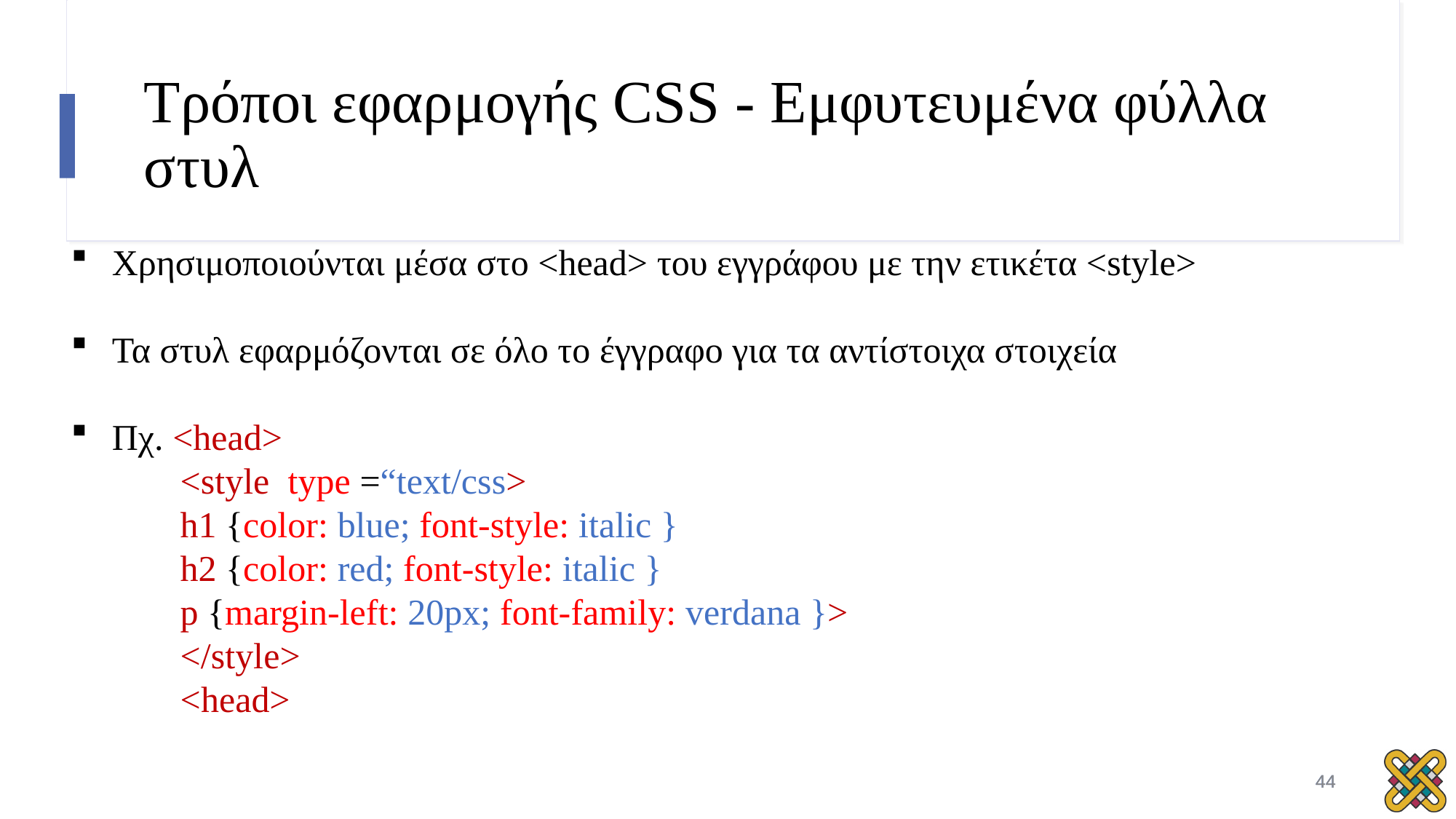

# Τρόποι εφαρμογής CSS - Εμφυτευμένα φύλλα στυλ

Χρησιμοποιούνται μέσα στο <head> του εγγράφου με την ετικέτα <style>

Τα στυλ εφαρμόζονται σε όλο το έγγραφο για τα αντίστοιχα στοιχεία

Πχ. <head>
<style  type =“text/css>
h1 {color: blue; font-style: italic }
h2 {color: red; font-style: italic }
p {margin-left: 20px; font-family: verdana }>
</style>
<head>
44
44